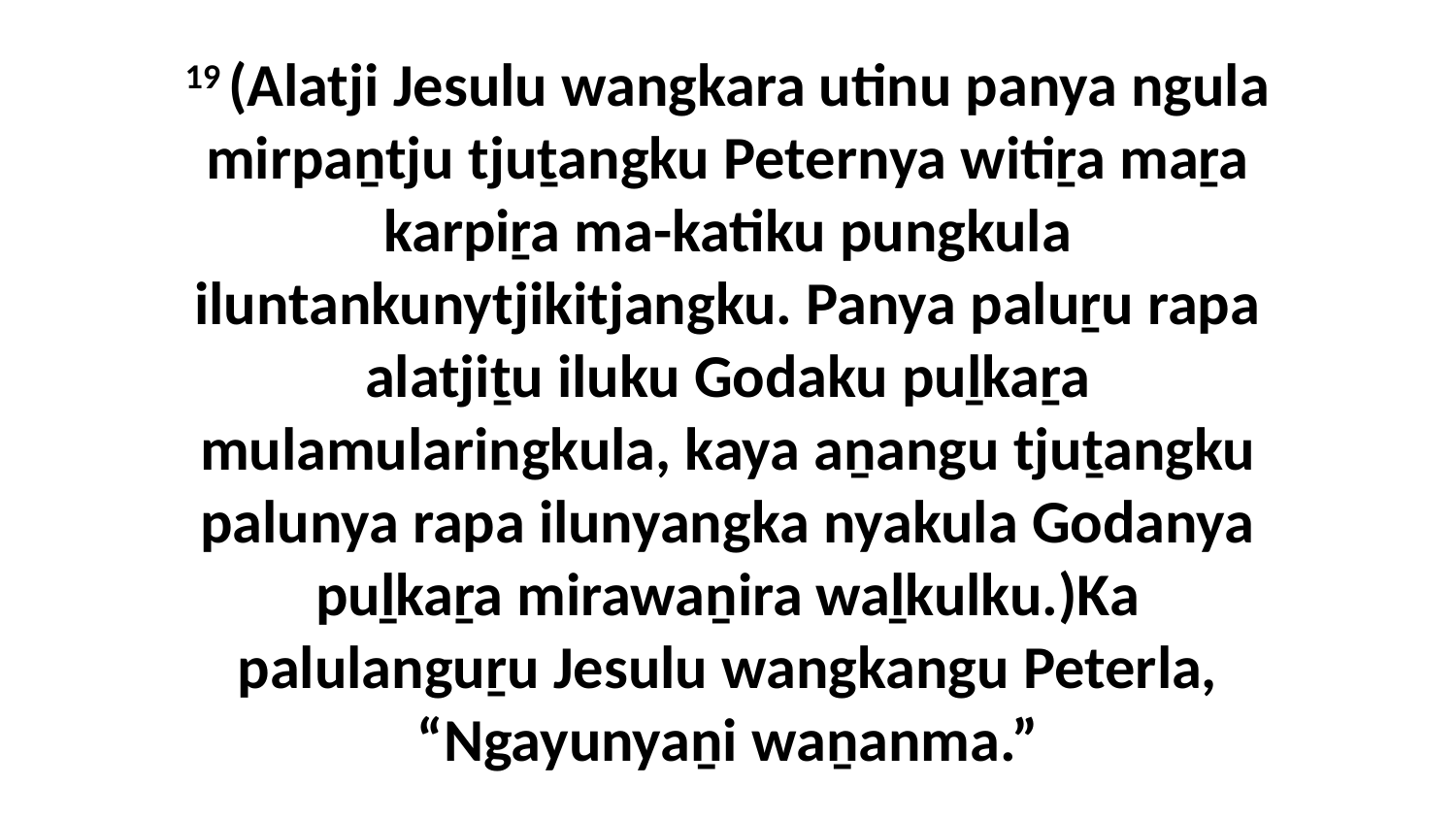

19 (Alatji Jesulu wangkara utinu panya ngula mirpaṉtju tjuṯangku Peternya witiṟa maṟa karpiṟa ma-katiku pungkula iluntankunytjikitjangku. Panya paluṟu rapa alatjiṯu iluku Godaku puḻkaṟa mulamularingkula, kaya aṉangu tjuṯangku palunya rapa ilunyangka nyakula Godanya puḻkaṟa mirawaṉira waḻkulku.)Ka palulanguṟu Jesulu wangkangu Peterla, “Ngayunyaṉi waṉanma.”